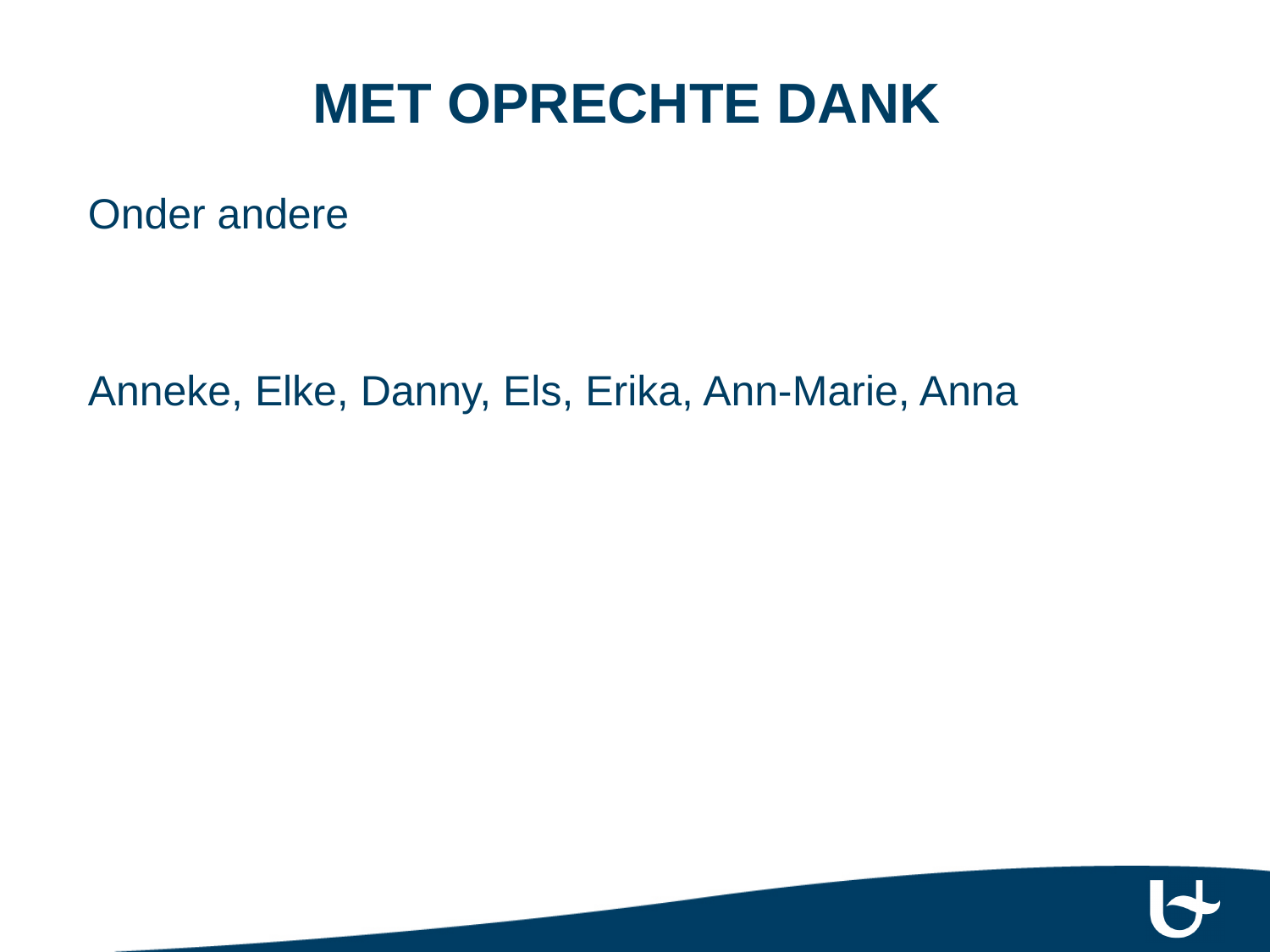

# MET OPRECHTE DANK
Onder andere

Anneke, Elke, Danny, Els, Erika, Ann-Marie, Anna